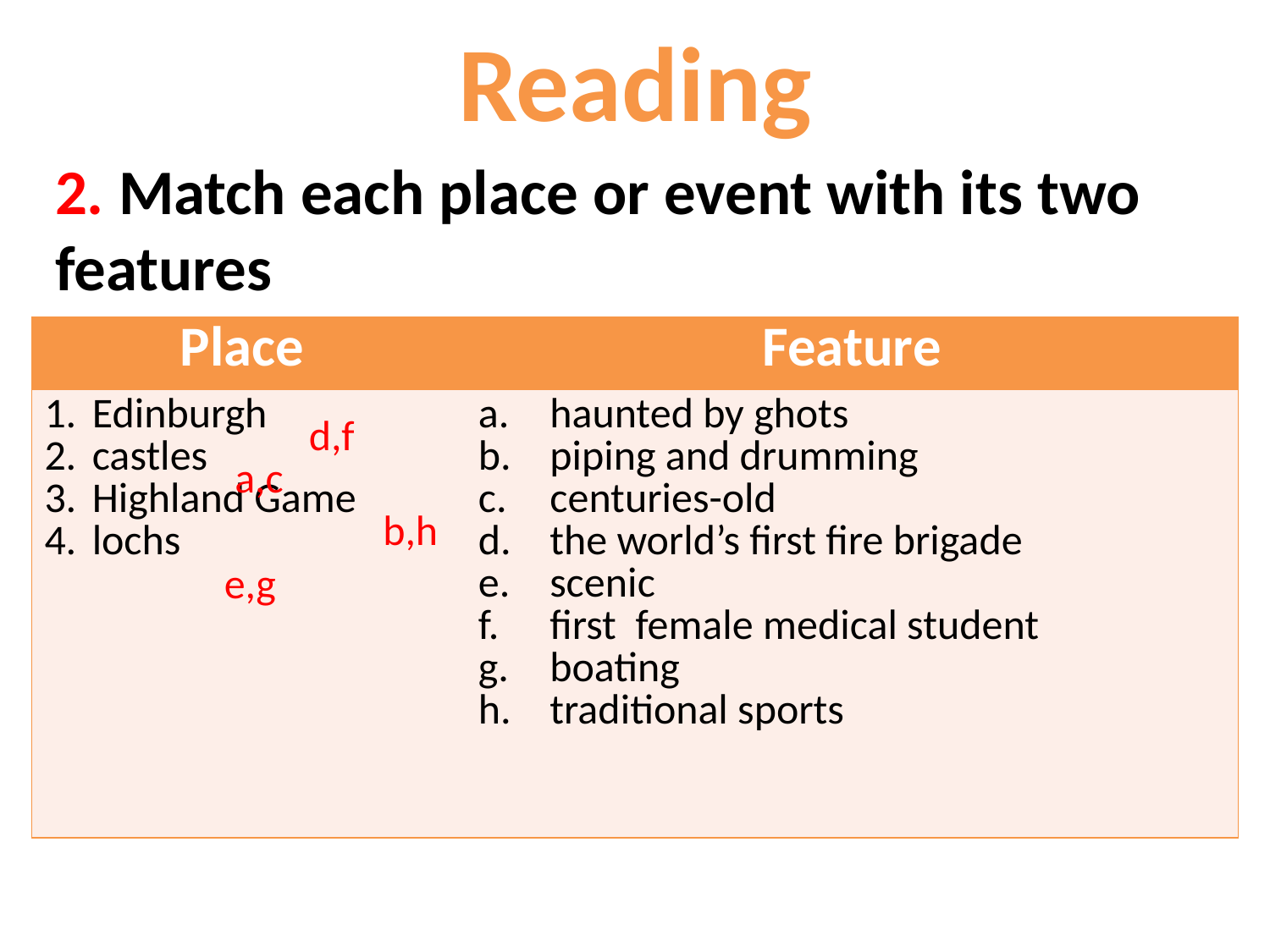

# Reading
2. Match each place or event with its two features
| Place | Feature |
| --- | --- |
| Edinburgh castles Highland Game lochs | haunted by ghots piping and drumming centuries-old the world’s first fire brigade scenic first female medical student boating traditional sports |
d,f
a,c
b,h
e,g